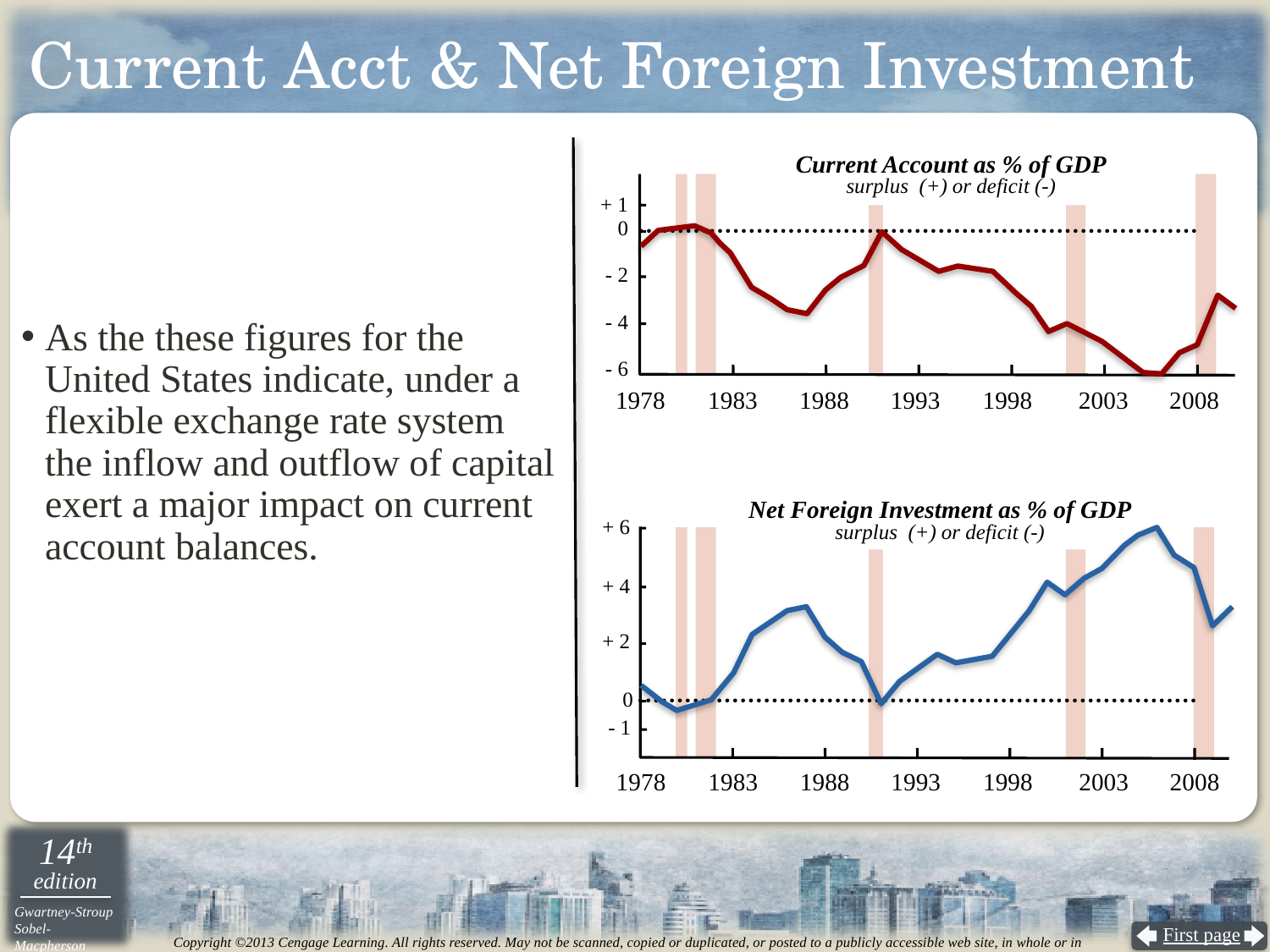

# Current Acct & Net Foreign Investment

Current Account as % of GDP
surplus  (+) or deficit (-)

+ 1

0

- 2

- 4
As the these figures for the United States indicate, under a flexible exchange rate system the inflow and outflow of capital exert a major impact on current account balances.

- 6

1978
1983
1988
1993
1998
2003
2008
Net Foreign Investment as % of GDP
surplus  (+) or deficit (-)
+ 6

+ 4

+ 2

0

- 1

1978
1983
1988
1993
1998
2003
2008